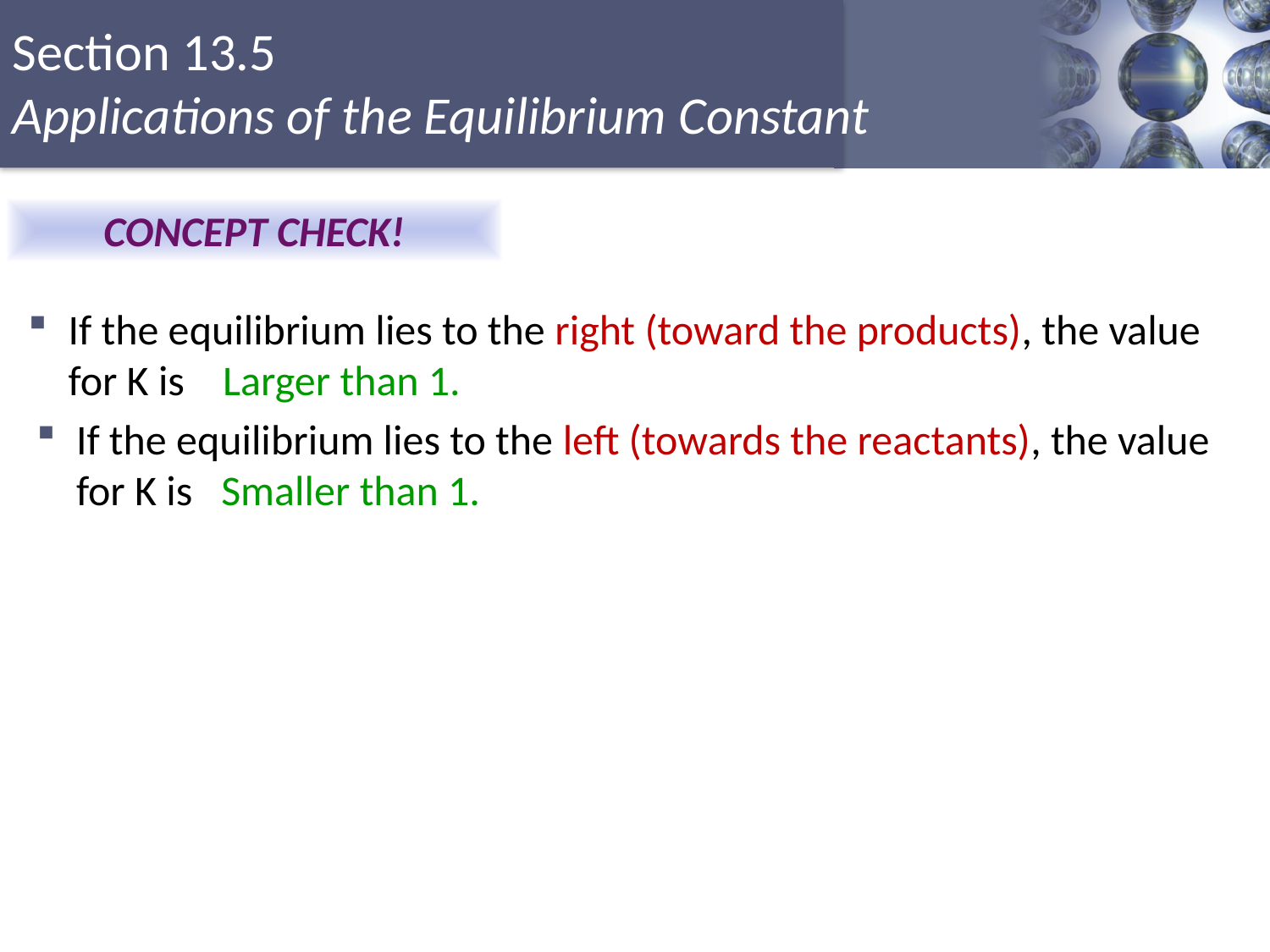

CONCEPT CHECK!
If the equilibrium lies to the right (toward the products), the value for K is    Larger than 1.
If the equilibrium lies to the left (towards the reactants), the value for K is   Smaller than 1.

Copyright © Cengage Learning. All rights reserved
24